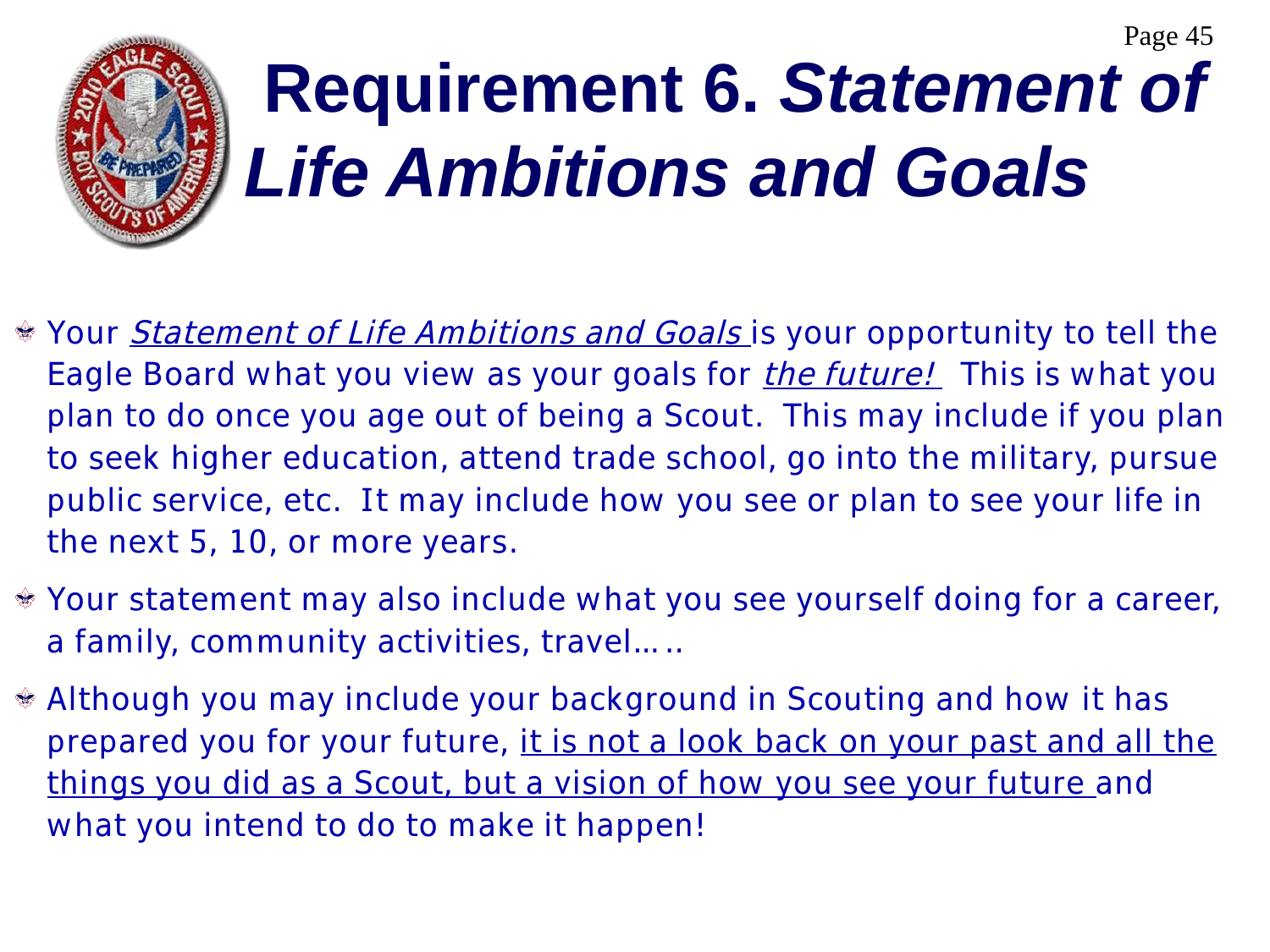

# Requirement 6. Statement of Life Ambitions and Goals
Your Statement of Life Ambitions and Goals is your opportunity to tell the Eagle Board what you view as your goals for the future!   This is what you plan to do once you age out of being a Scout.  This may include if you plan to seek higher education, attend trade school, go into the military, pursue public service, etc.  It may include how you see or plan to see your life in the next 5, 10, or more years.
Your statement may also include what you see yourself doing for a career, a family, community activities, travel…..
Although you may include your background in Scouting and how it has prepared you for your future, it is not a look back on your past and all the things you did as a Scout, but a vision of how you see your future and what you intend to do to make it happen!